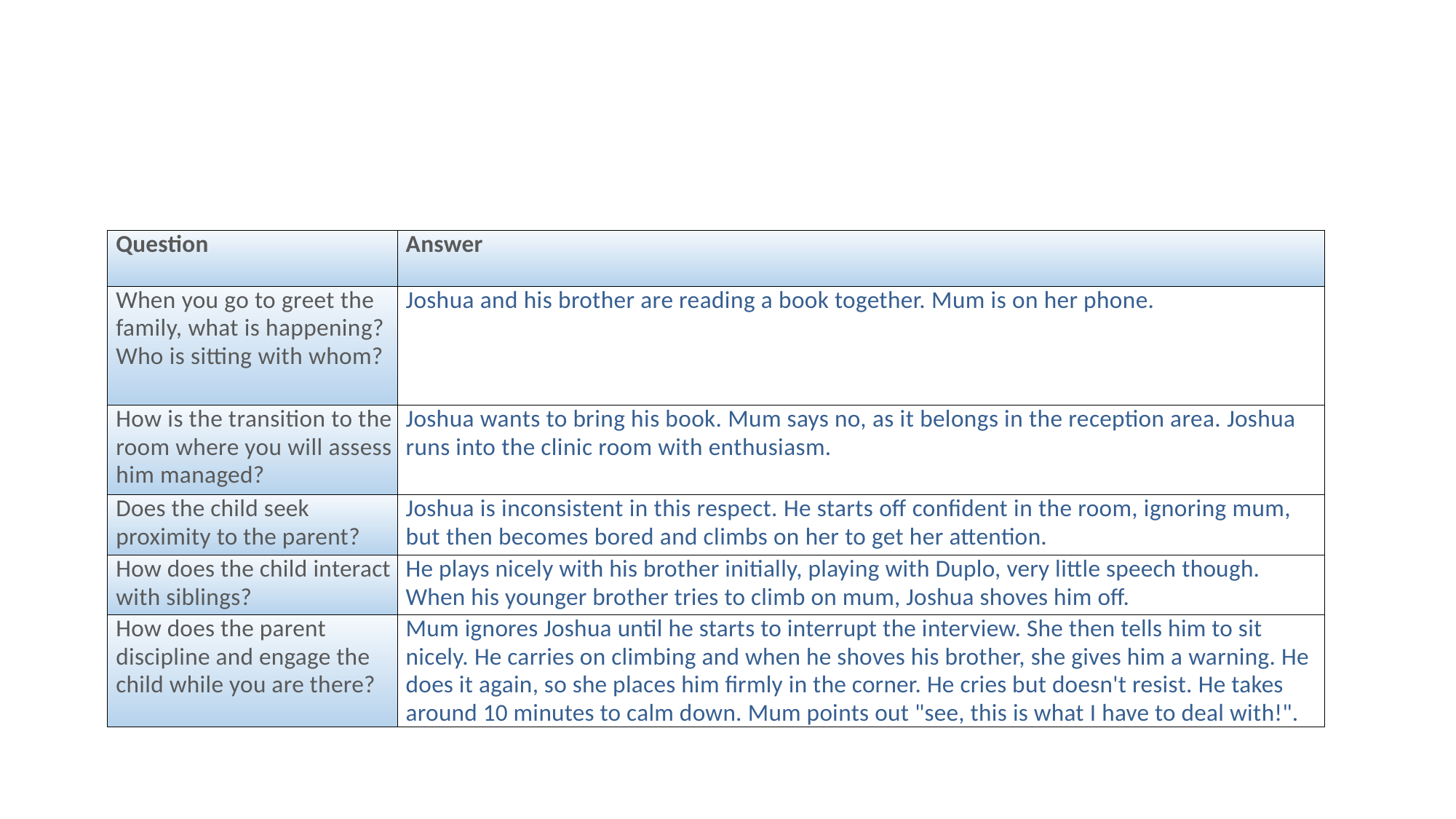

| Question | Answer |
| --- | --- |
| When you go to greet the family, what is happening? Who is sitting with whom? | Joshua and his brother are reading a book together. Mum is on her phone. |
| How is the transition to the room where you will assess him managed? | Joshua wants to bring his book. Mum says no, as it belongs in the reception area. Joshua runs into the clinic room with enthusiasm. |
| Does the child seek proximity to the parent? | Joshua is inconsistent in this respect. He starts off confident in the room, ignoring mum, but then becomes bored and climbs on her to get her attention. |
| How does the child interact with siblings? | He plays nicely with his brother initially, playing with Duplo, very little speech though. When his younger brother tries to climb on mum, Joshua shoves him off. |
| How does the parent discipline and engage the child while you are there? | Mum ignores Joshua until he starts to interrupt the interview. She then tells him to sit nicely. He carries on climbing and when he shoves his brother, she gives him a warning. He does it again, so she places him firmly in the corner. He cries but doesn't resist. He takes around 10 minutes to calm down. Mum points out "see, this is what I have to deal with!". |